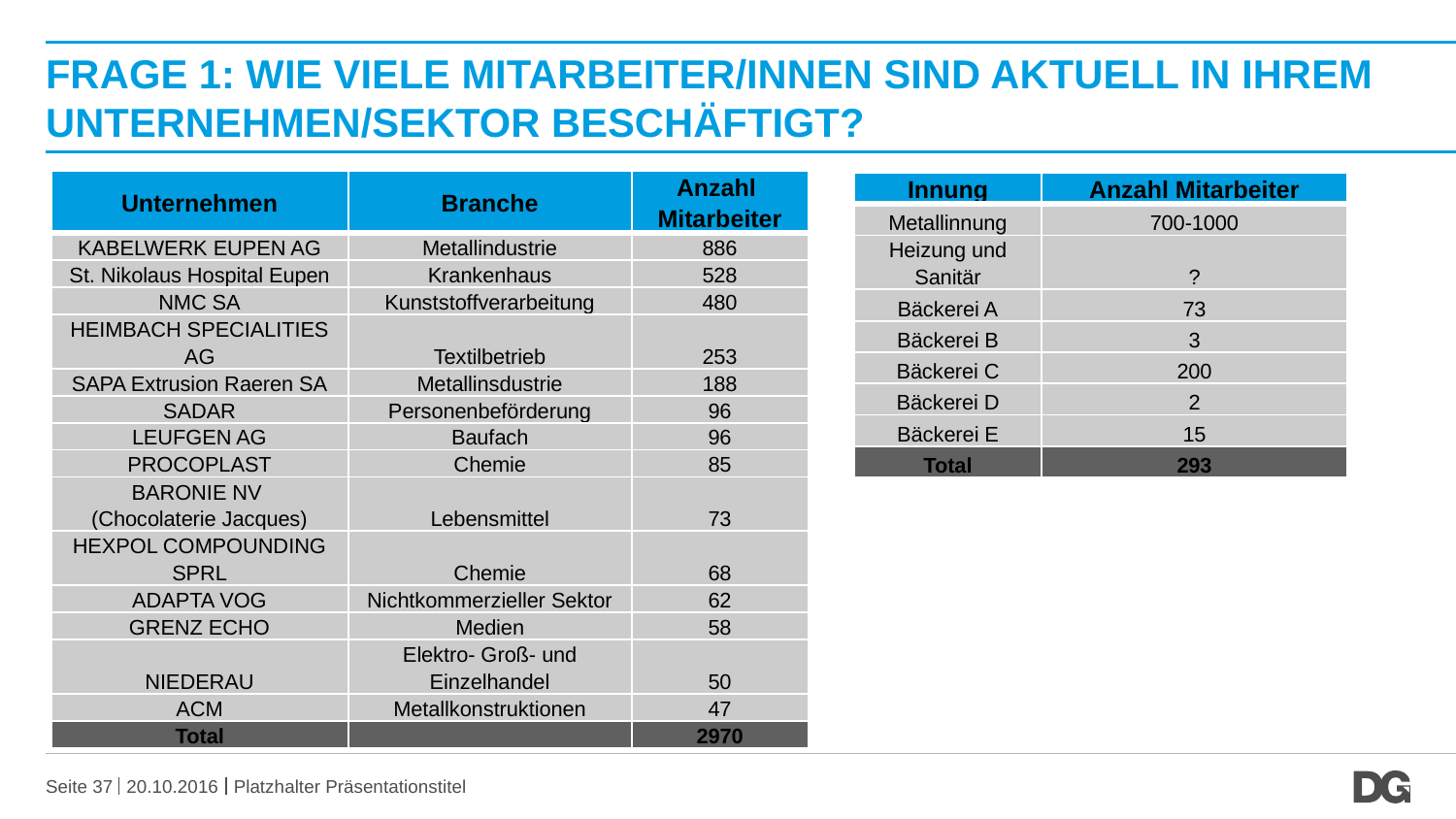

# Frage 1: Wie viele Mitarbeiter/innen sind aktuell in Ihrem Unternehmen/sektor beschäftigt?
| Unternehmen | Branche | Anzahl Mitarbeiter |
| --- | --- | --- |
| KABELWERK EUPEN AG | Metallindustrie | 886 |
| St. Nikolaus Hospital Eupen | Krankenhaus | 528 |
| NMC SA | Kunststoffverarbeitung | 480 |
| HEIMBACH SPECIALITIES AG | Textilbetrieb | 253 |
| SAPA Extrusion Raeren SA | Metallinsdustrie | 188 |
| SADAR | Personenbeförderung | 96 |
| LEUFGEN AG | Baufach | 96 |
| PROCOPLAST | Chemie | 85 |
| BARONIE NV (Chocolaterie Jacques) | Lebensmittel | 73 |
| HEXPOL COMPOUNDING SPRL | Chemie | 68 |
| ADAPTA VOG | Nichtkommerzieller Sektor | 62 |
| GRENZ ECHO | Medien | 58 |
| NIEDERAU | Elektro- Groß- und Einzelhandel | 50 |
| ACM | Metallkonstruktionen | 47 |
| Total |  | 2970 |
| Innung | Anzahl Mitarbeiter |
| --- | --- |
| Metallinnung | 700-1000 |
| Heizung und Sanitär | ? |
| Bäckerei A | 73 |
| Bäckerei B | 3 |
| Bäckerei C | 200 |
| Bäckerei D | 2 |
| Bäckerei E | 15 |
| Total | 293 |
Seite 37
20.10.2016
Platzhalter Präsentationstitel